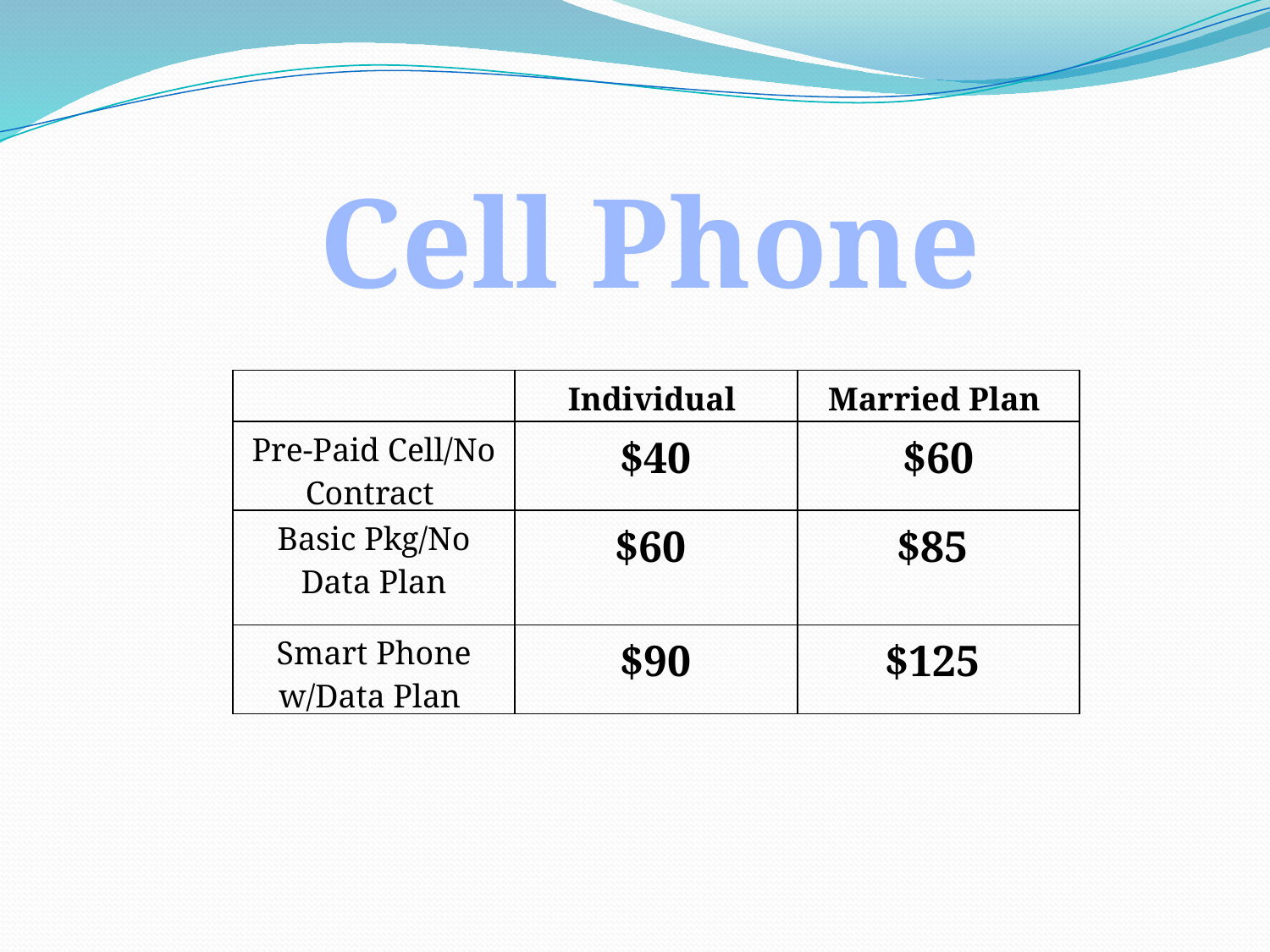

Cell Phone
|  | Individual | Married Plan |
| --- | --- | --- |
| Pre-Paid Cell/No Contract | $40 | $60 |
| Basic Pkg/No Data Plan | $60 | $85 |
| Smart Phone w/Data Plan | $90 | $125 |